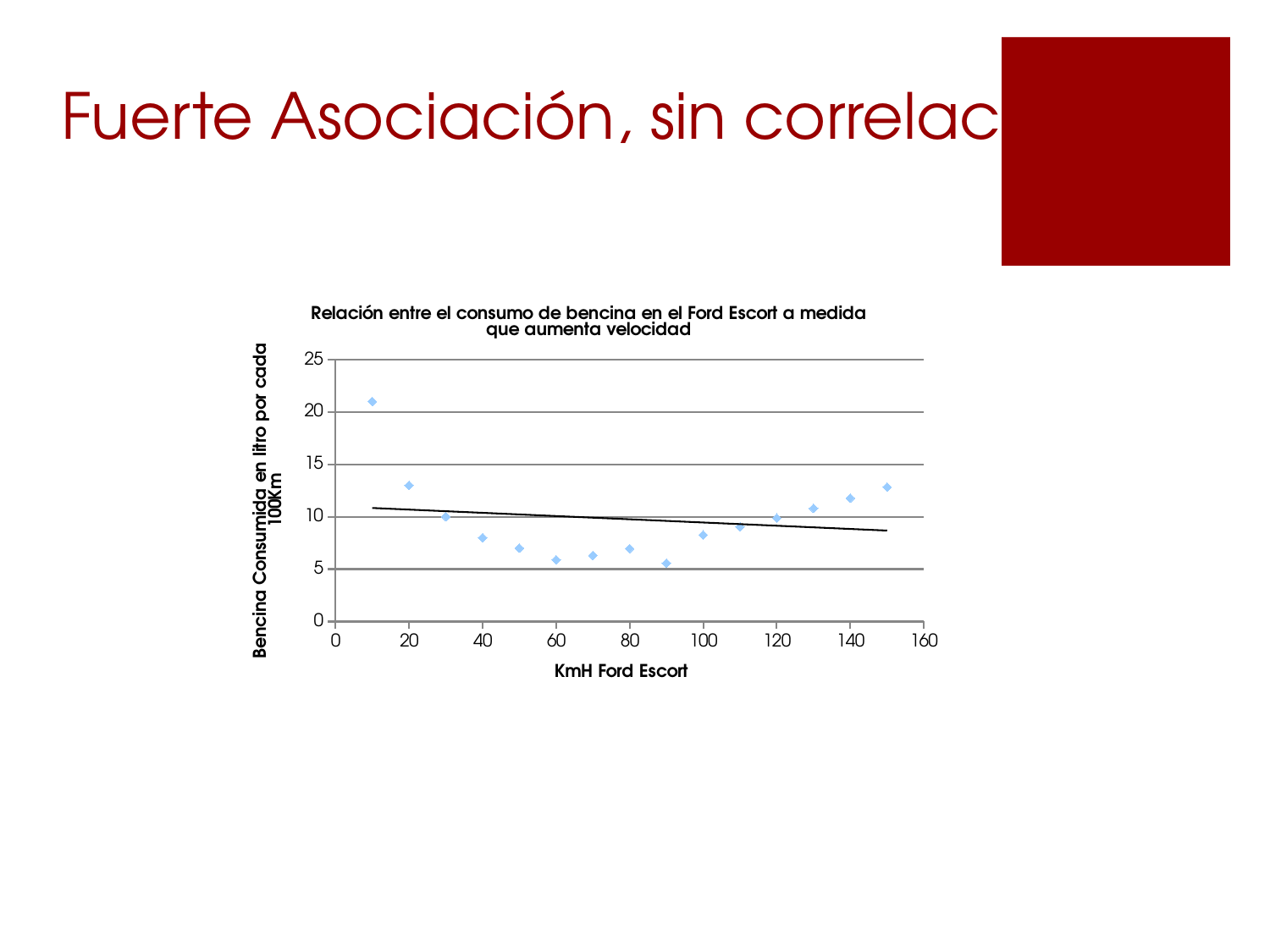

# Fuerte Asociación, sin correlación:

### Chart: Relación entre el consumo de bencina en el Ford Escort a medida que aumenta velocidad

| Category |  |
|---|---|
Hipótesis
Modelos